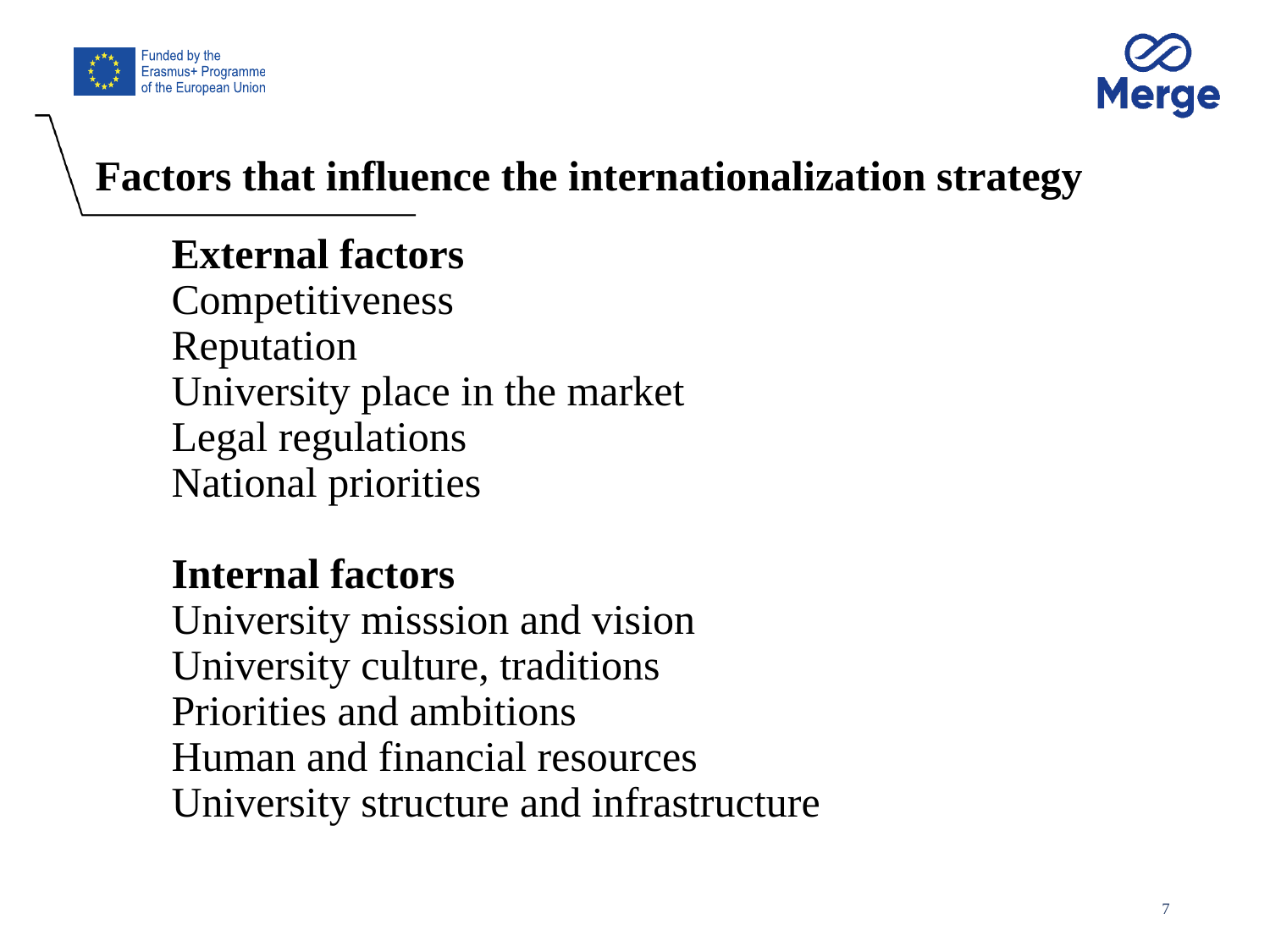

# Factors that influence the internationalization strategy
External factors
Competitiveness
Reputation
University place in the market
Legal regulations
National priorities

Internal factors
University misssion and vision
University culture, traditions
Priorities and ambitions
Human and financial resources
University structure and infrastructure
7